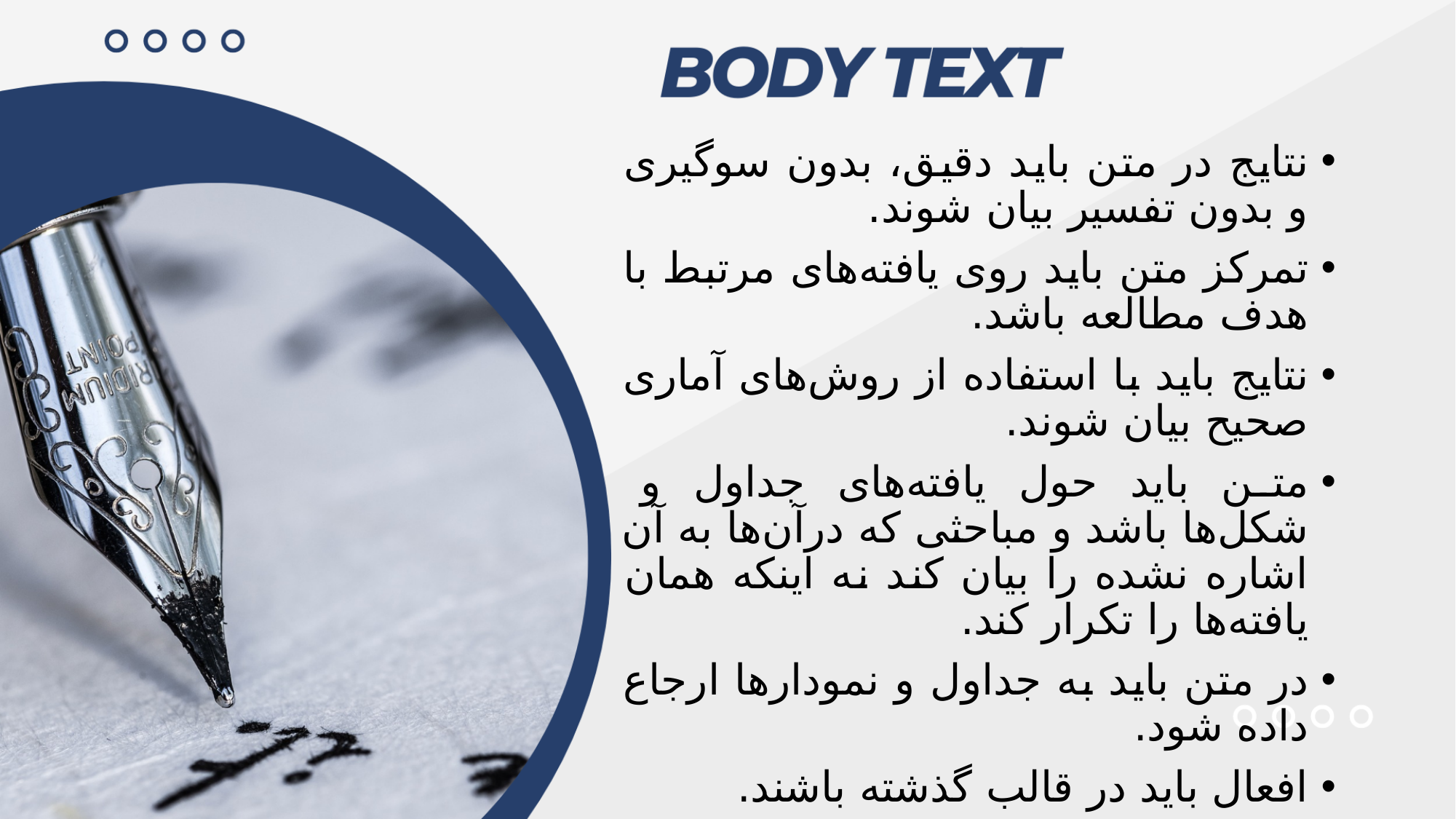

نتایج در متن باید دقیق، بدون سوگیری و بدون تفسیر بیان شوند.
تمرکز متن باید روی یافته‌های مرتبط با هدف مطالعه باشد.
نتایج باید با استفاده از روش‌های آماری صحیح بیان شوند.
متن باید حول یافته‌های جداول و شکل‌ها باشد و مباحثی که درآن‌ها به آن اشاره نشده را بیان کند نه اینکه همان یافته‌ها را تکرار کند.
در متن باید به جداول و نمودارها ارجاع داده شود.
افعال باید در قالب گذشته باشند.